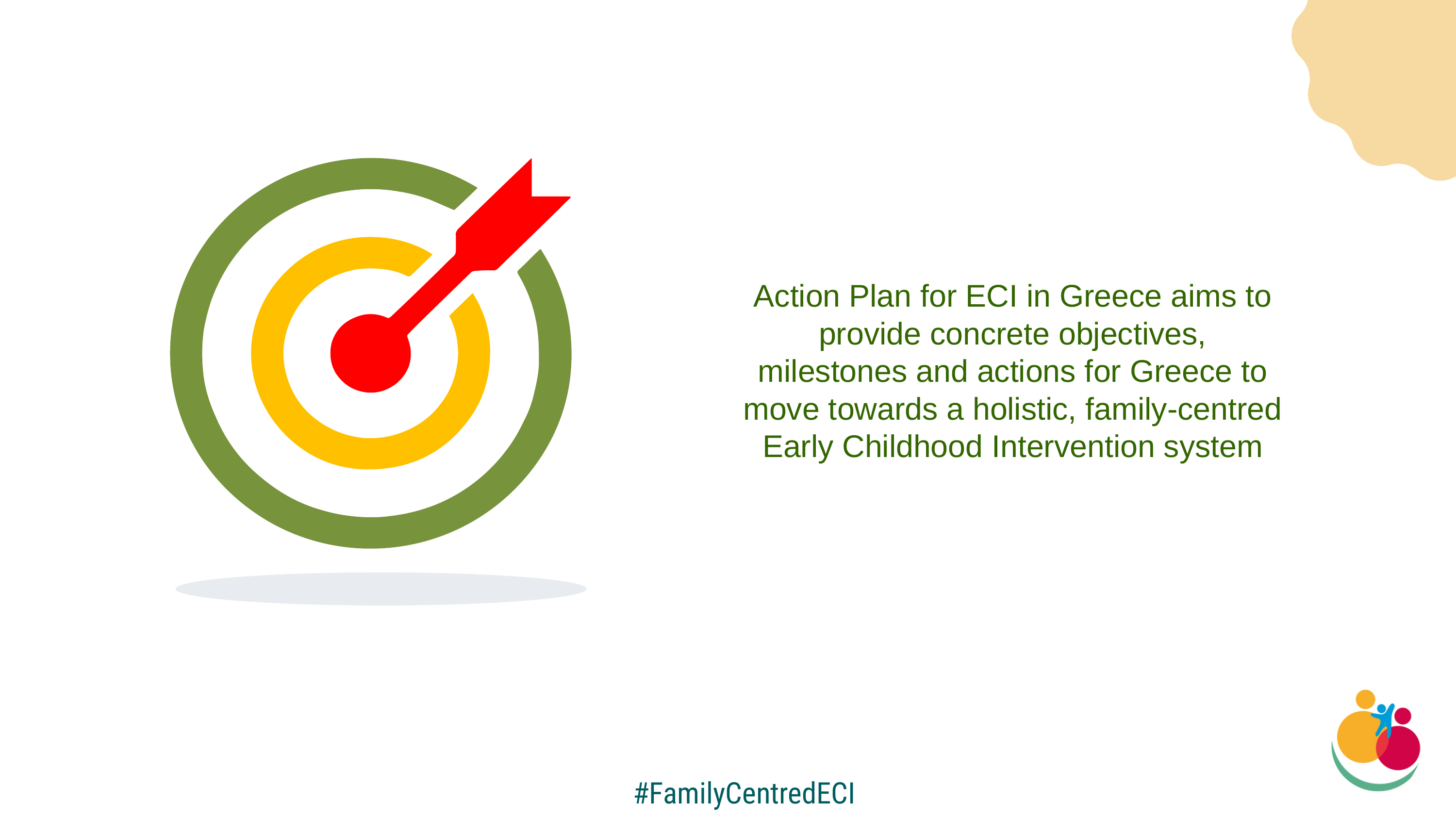

Action Plan for ECI in Greece aims to provide concrete objectives, milestones and actions for Greece to move towards a holistic, family-centred Early Childhood Intervention system

#FamilyCentredECI